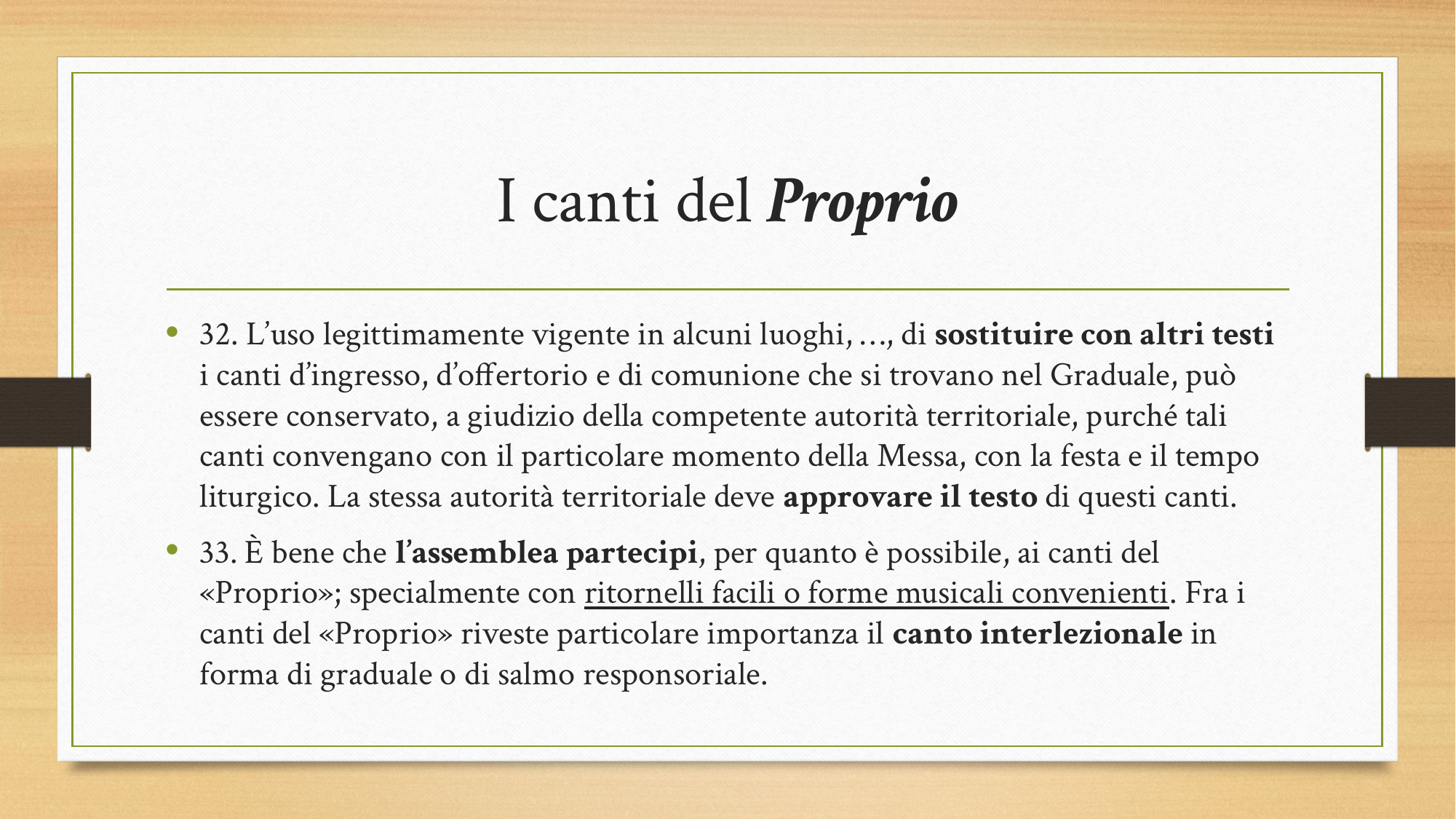

# I canti del Proprio
32. L’uso legittimamente vigente in alcuni luoghi, …, di sostituire con altri testi i canti d’ingresso, d’offertorio e di comunione che si trovano nel Graduale, può essere conservato, a giudizio della competente autorità territoriale, purché tali canti convengano con il particolare momento della Messa, con la festa e il tempo liturgico. La stessa autorità territoriale deve approvare il testo di questi canti.
33. È bene che l’assemblea partecipi, per quanto è possibile, ai canti del «Proprio»; specialmente con ritornelli facili o forme musicali convenienti. Fra i canti del «Proprio» riveste particolare importanza il canto interlezionale in forma di graduale o di salmo responsoriale.